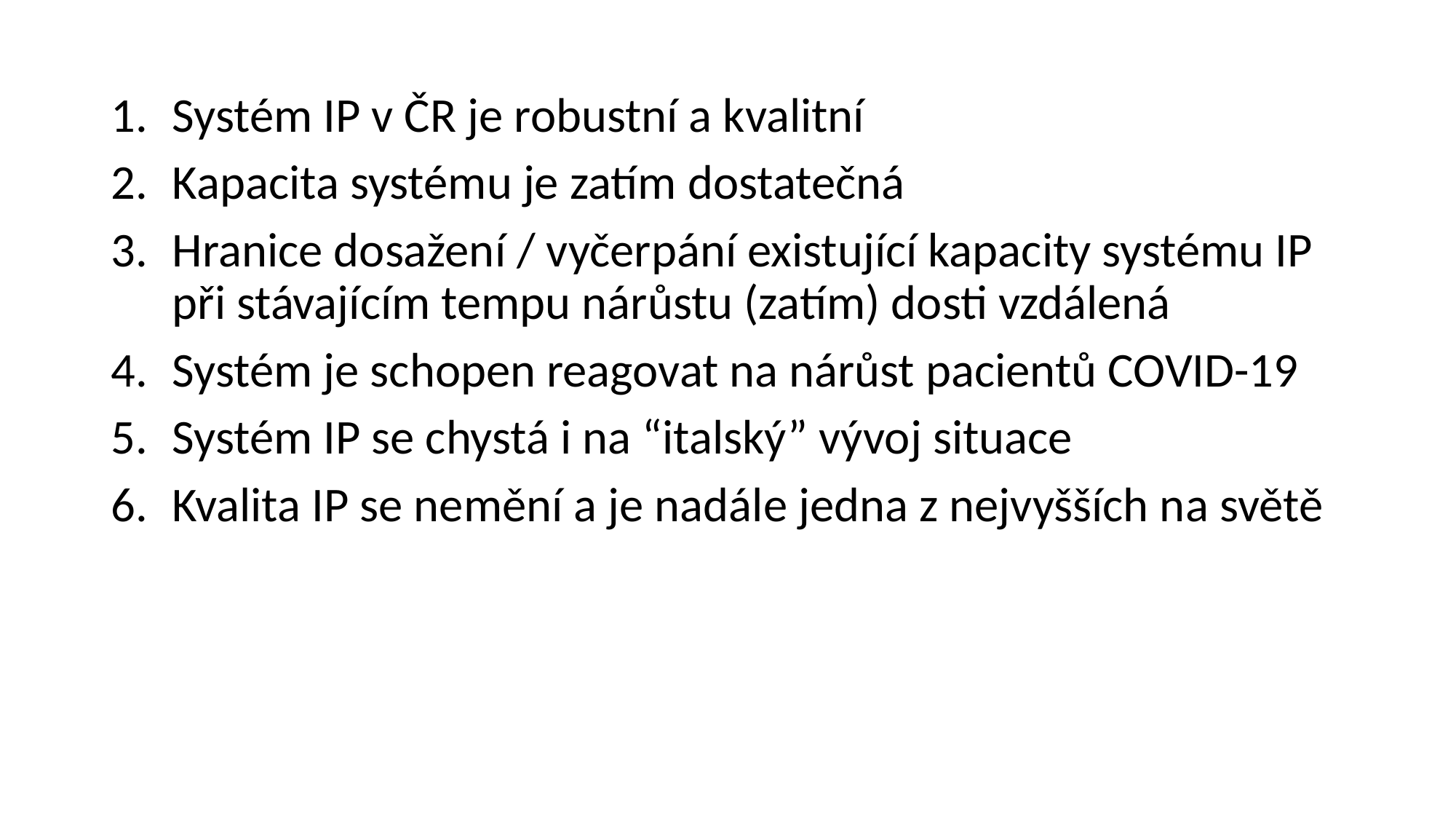

Systém IP v ČR je robustní a kvalitní
Kapacita systému je zatím dostatečná
Hranice dosažení / vyčerpání existující kapacity systému IP při stávajícím tempu nárůstu (zatím) dosti vzdálená
Systém je schopen reagovat na nárůst pacientů COVID-19
Systém IP se chystá i na “italský” vývoj situace
Kvalita IP se nemění a je nadále jedna z nejvyšších na světě